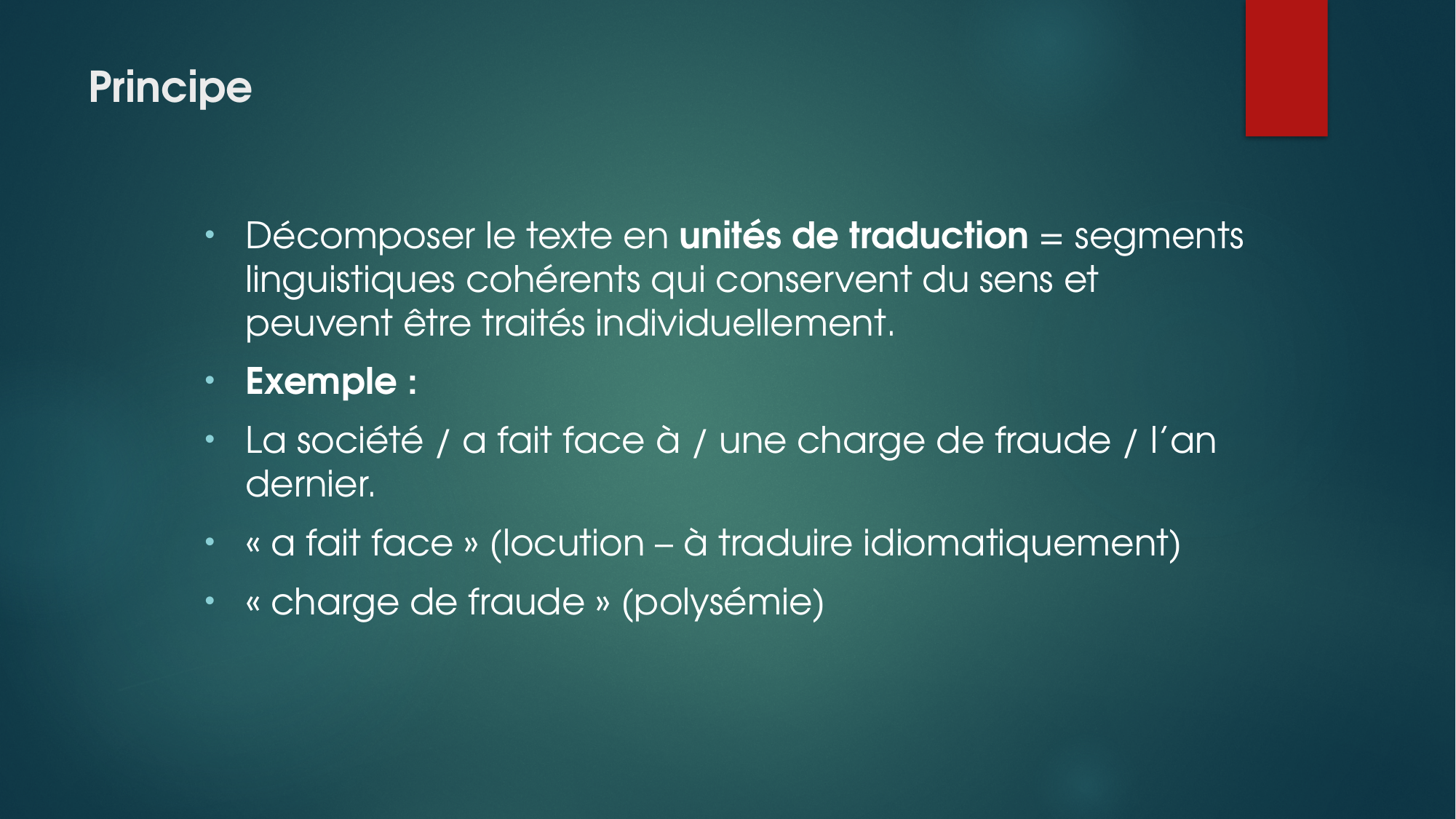

# Principe
Décomposer le texte en unités de traduction = segments linguistiques cohérents qui conservent du sens et peuvent être traités individuellement.
Exemple :
La société / a fait face à / une charge de fraude / l’an dernier.﻿
« a fait face » (locution – à traduire idiomatiquement)
« charge de fraude » (polysémie)